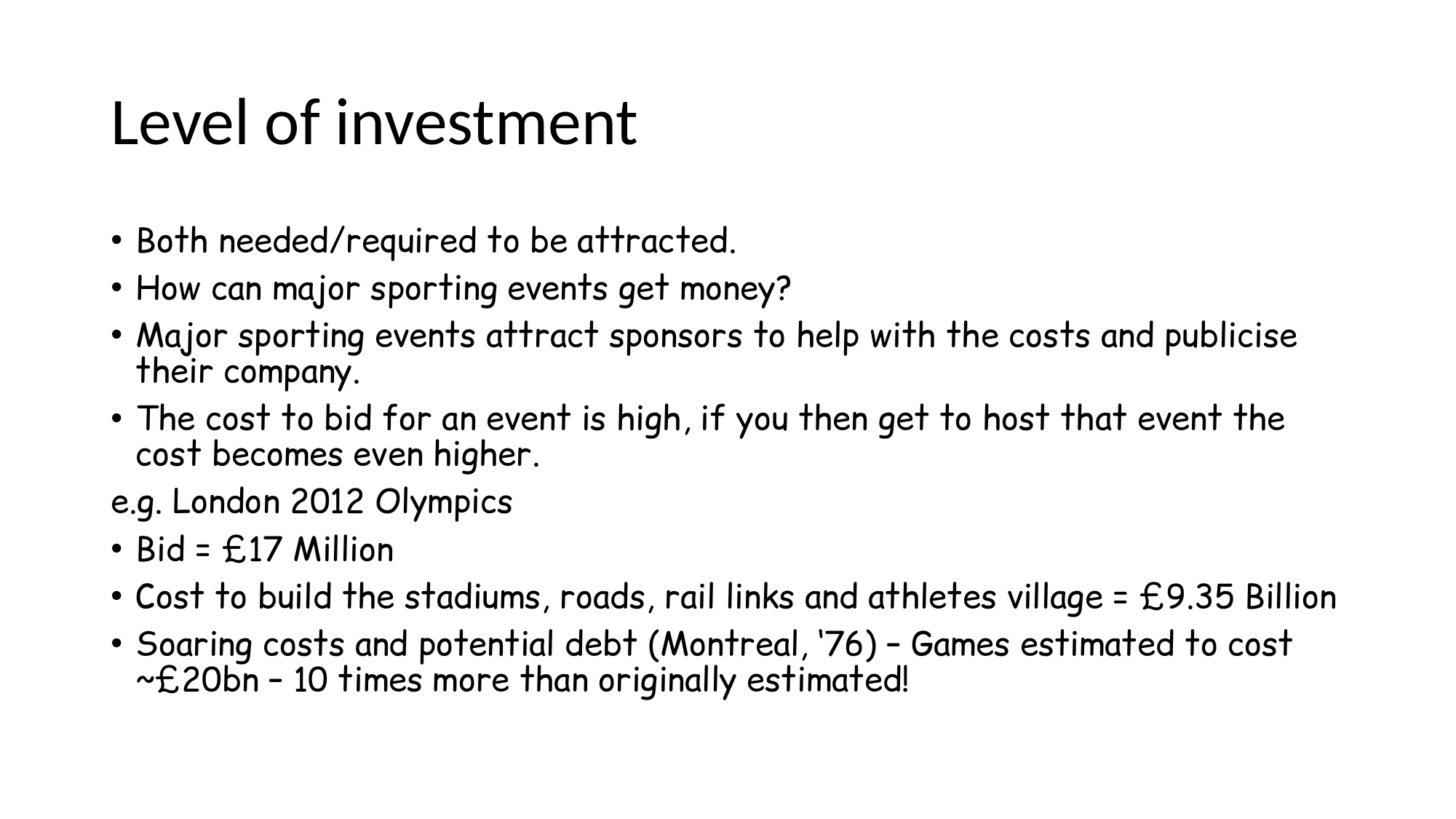

# Level of investment
Both needed/required to be attracted.
How can major sporting events get money?
Major sporting events attract sponsors to help with the costs and publicise their company.
The cost to bid for an event is high, if you then get to host that event the cost becomes even higher.
e.g. London 2012 Olympics
Bid = £17 Million
Cost to build the stadiums, roads, rail links and athletes village = £9.35 Billion
Soaring costs and potential debt (Montreal, ‘76) – Games estimated to cost ~£20bn – 10 times more than originally estimated!